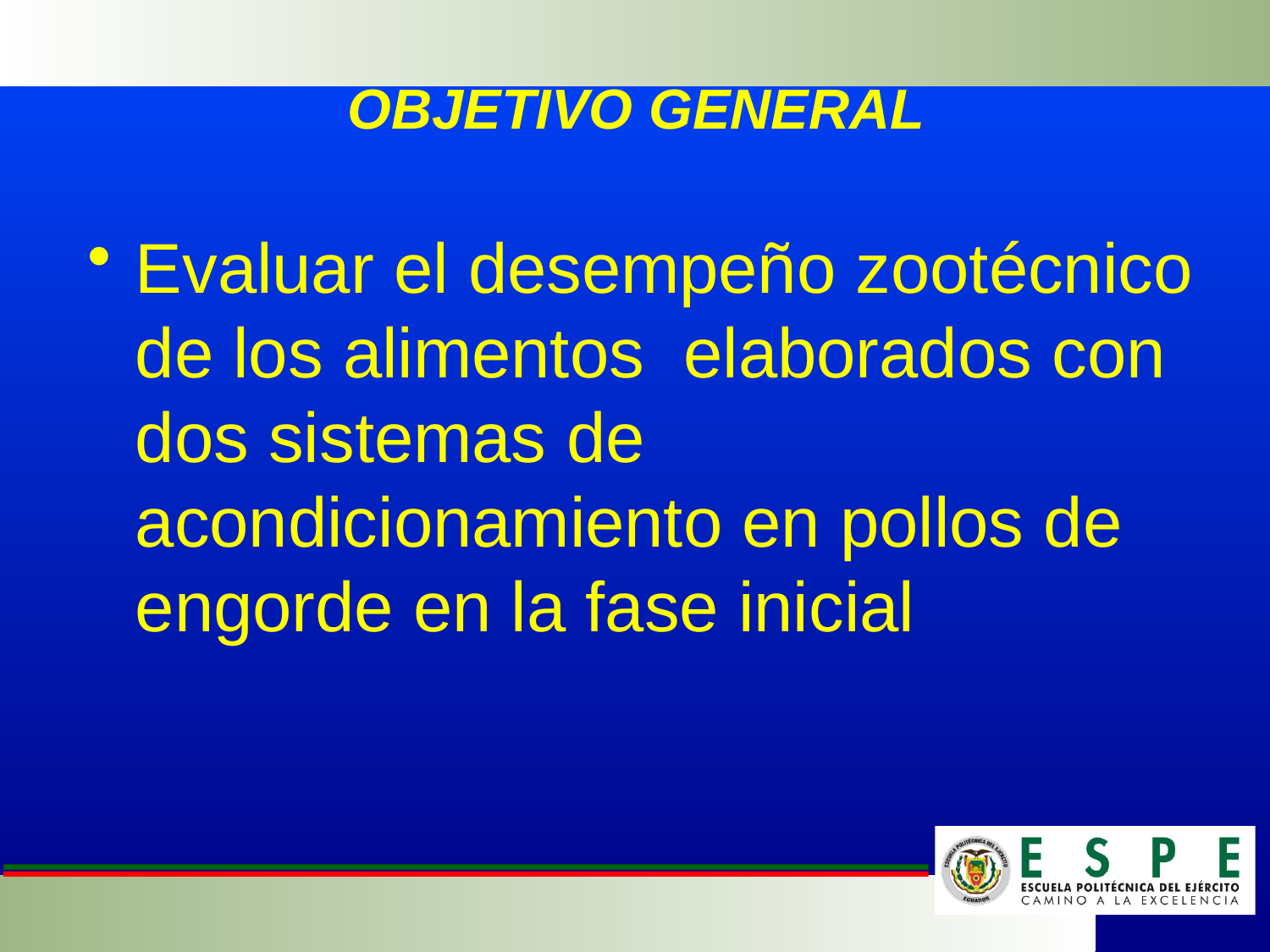

# OBJETIVO GENERAL
Evaluar el desempeño zootécnico de los alimentos  elaborados con dos sistemas de acondicionamiento en pollos de engorde en la fase inicial